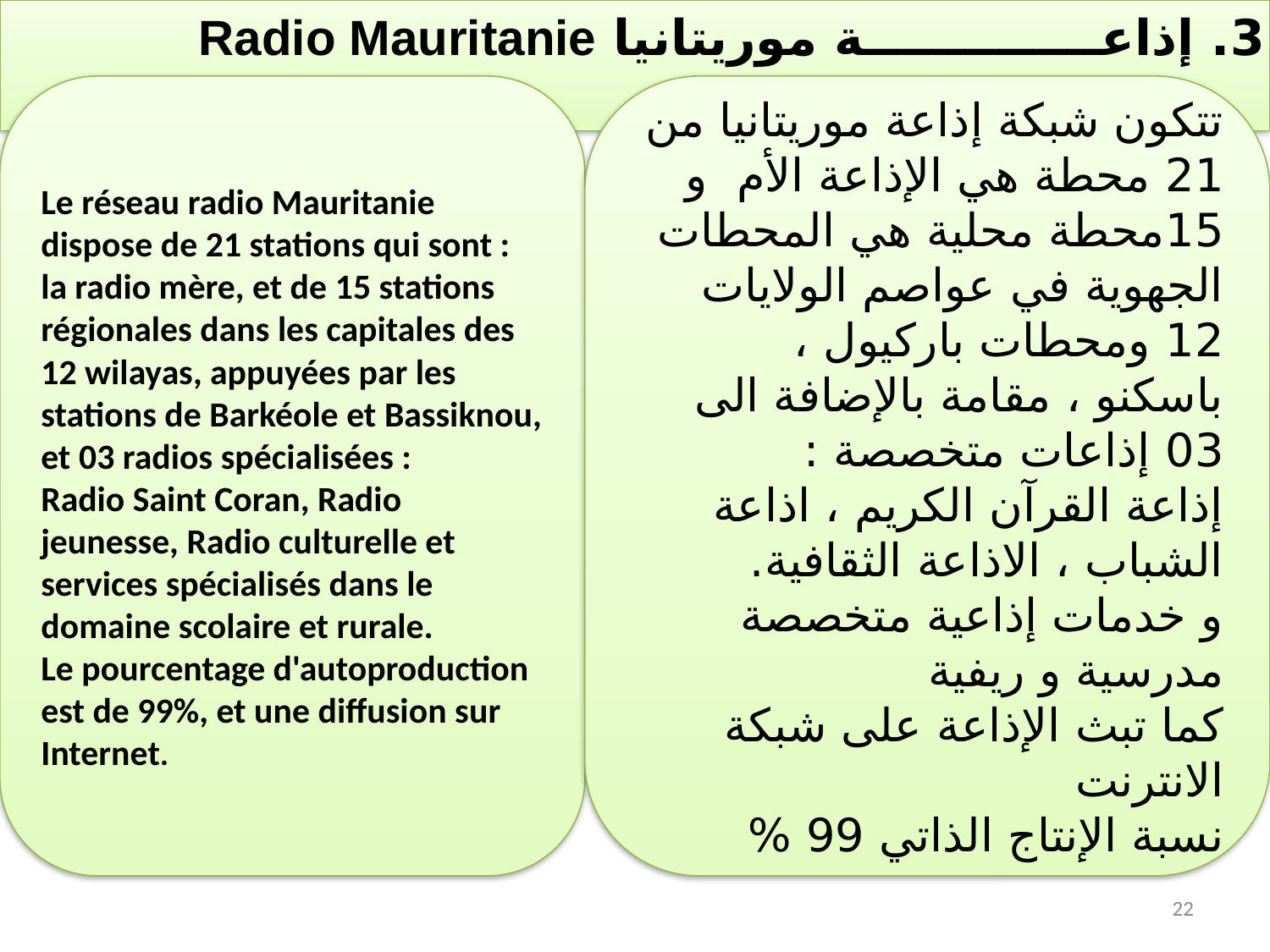

3. إذاعــــــــــــــة موريتانيا Radio Mauritanie
Le réseau radio Mauritanie  dispose de 21 stations qui sont :
la radio mère, et de 15 stations régionales dans les capitales des 12 wilayas, appuyées par les stations de Barkéole et Bassiknou, et 03 radios spécialisées :
Radio Saint Coran, Radio jeunesse, Radio culturelle et services spécialisés dans le domaine scolaire et rurale.
Le pourcentage d'autoproduction est de 99%, et une diffusion sur Internet.
تتكون شبكة إذاعة موريتانيا من 21 محطة هي الإذاعة الأم  و 15محطة محلية هي المحطات الجهوية في عواصم الولايات 12 ومحطات باركيول ، باسكنو ، مقامة بالإضافة الى 03 إذاعات متخصصة :
إذاعة القرآن الكريم ، اذاعة الشباب ، الاذاعة الثقافية.
و خدمات إذاعية متخصصة مدرسية و ريفية
كما تبث الإذاعة على شبكة الانترنت
نسبة الإنتاج الذاتي 99 %
22